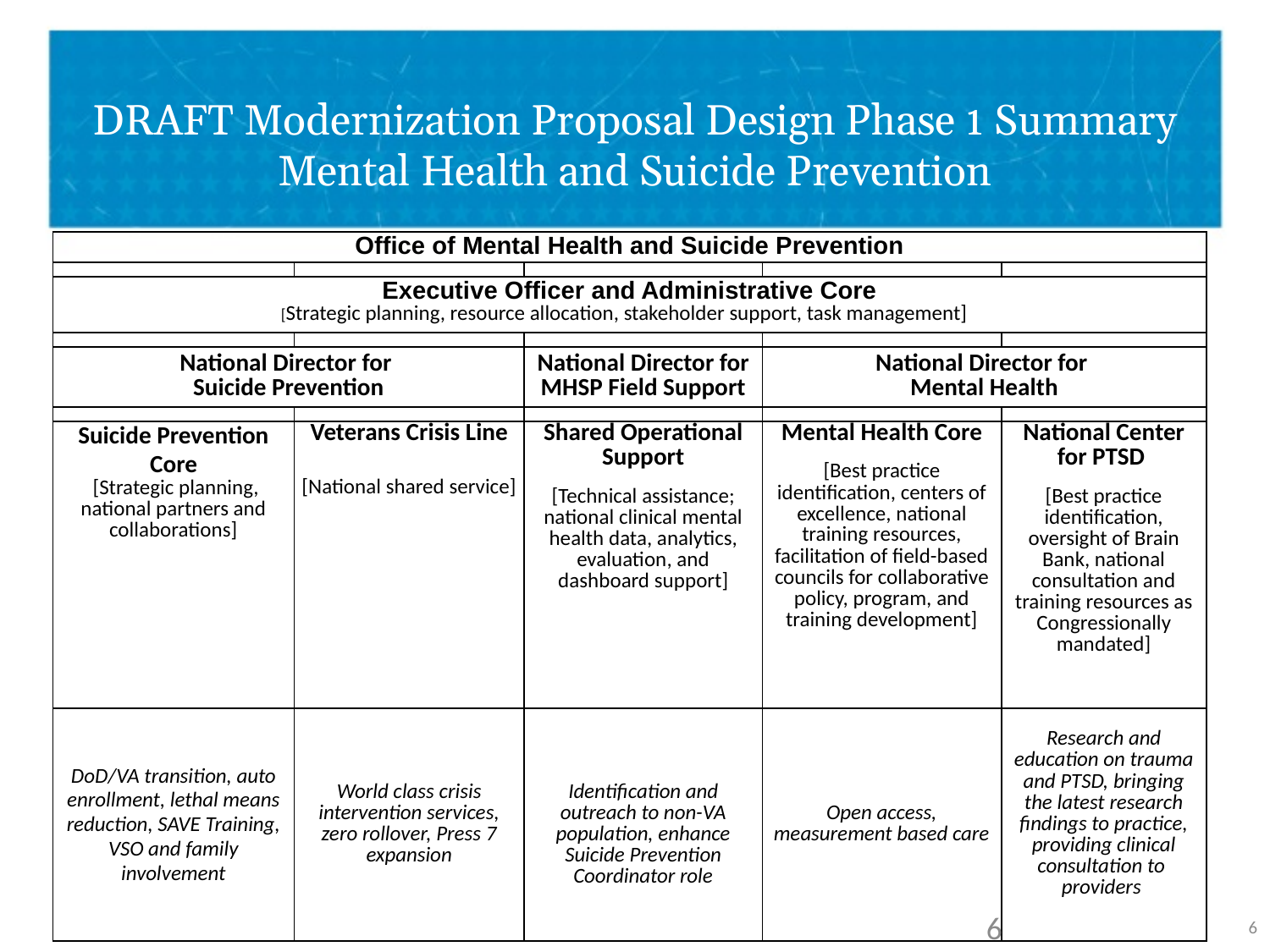

# Draft Modernization Proposal Design Phase 1 Summary Mental Health and Suicide Prevention
| Office of Mental Health and Suicide Prevention |  |  |  |  |
| --- | --- | --- | --- | --- |
|  |  |  |  |  |
| Executive Officer and Administrative Core [Strategic planning, resource allocation, stakeholder support, task management] |  |  |  |  |
|  |  |  |  |  |
| National Director for Suicide Prevention |  | National Director for MHSP Field Support | National Director for Mental Health |  |
|  |  |  |  |  |
| Suicide Prevention Core  [Strategic planning, national partners and collaborations] | Veterans Crisis Line     [National shared service] | Shared Operational Support   [Technical assistance; national clinical mental health data, analytics, evaluation, and dashboard support] | Mental Health Core   [Best practice identification, centers of excellence, national training resources, facilitation of field-based councils for collaborative policy, program, and training development] | National Center for PTSD   [Best practice identification, oversight of Brain Bank, national consultation and training resources as Congressionally mandated] |
| DoD/VA transition, auto enrollment, lethal means reduction, SAVE Training, VSO and family involvement | World class crisis intervention services, zero rollover, Press 7 expansion | Identification and outreach to non-VA population, enhance Suicide Prevention Coordinator role | Open access, measurement based care | Research and education on trauma and PTSD, bringing the latest research findings to practice, providing clinical consultation to providers |
6